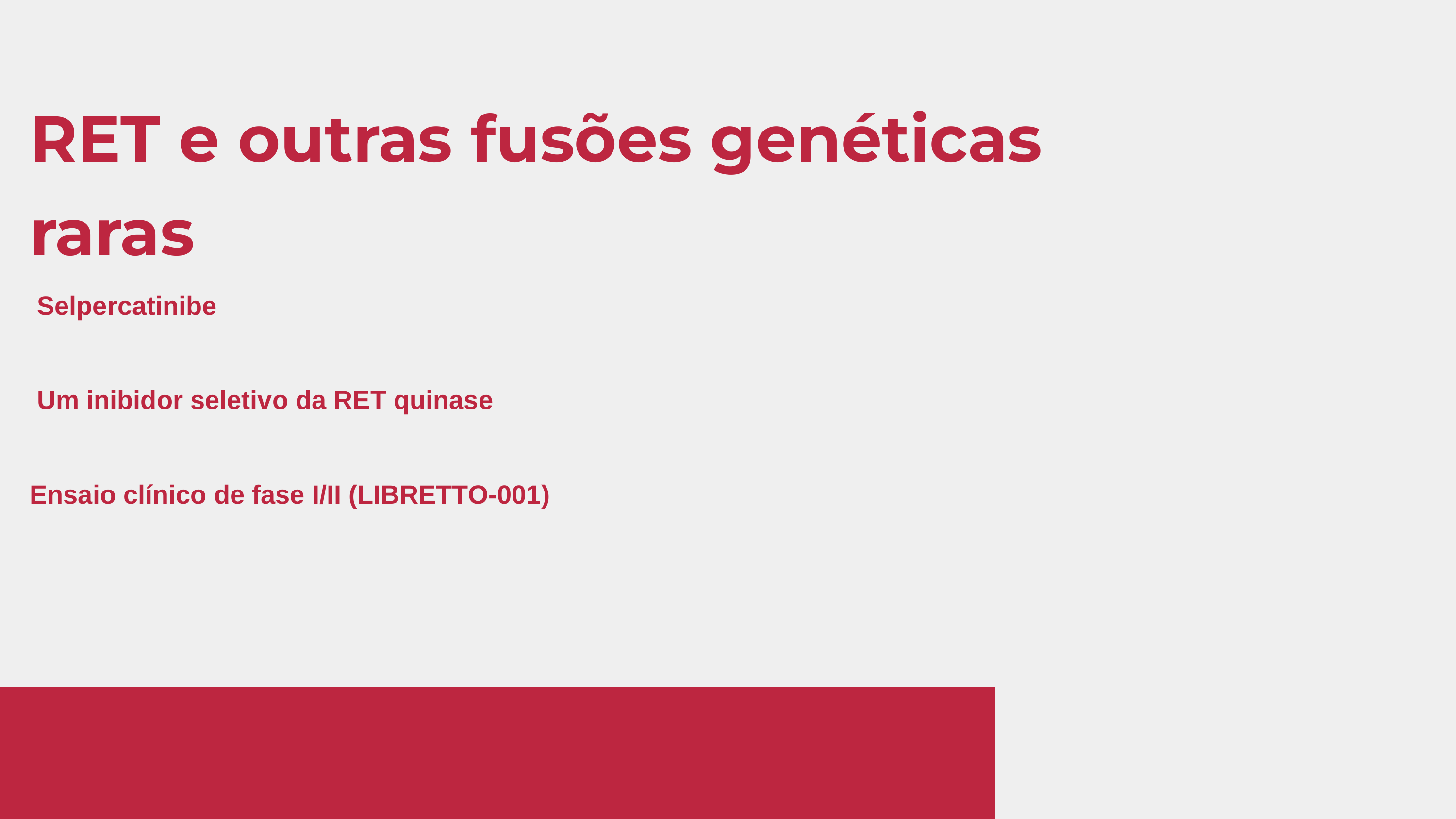

RET e outras fusões genéticas raras
 Selpercatinibe

 Um inibidor seletivo da RET quinase

Ensaio clínico de fase I/II (LIBRETTO-001)